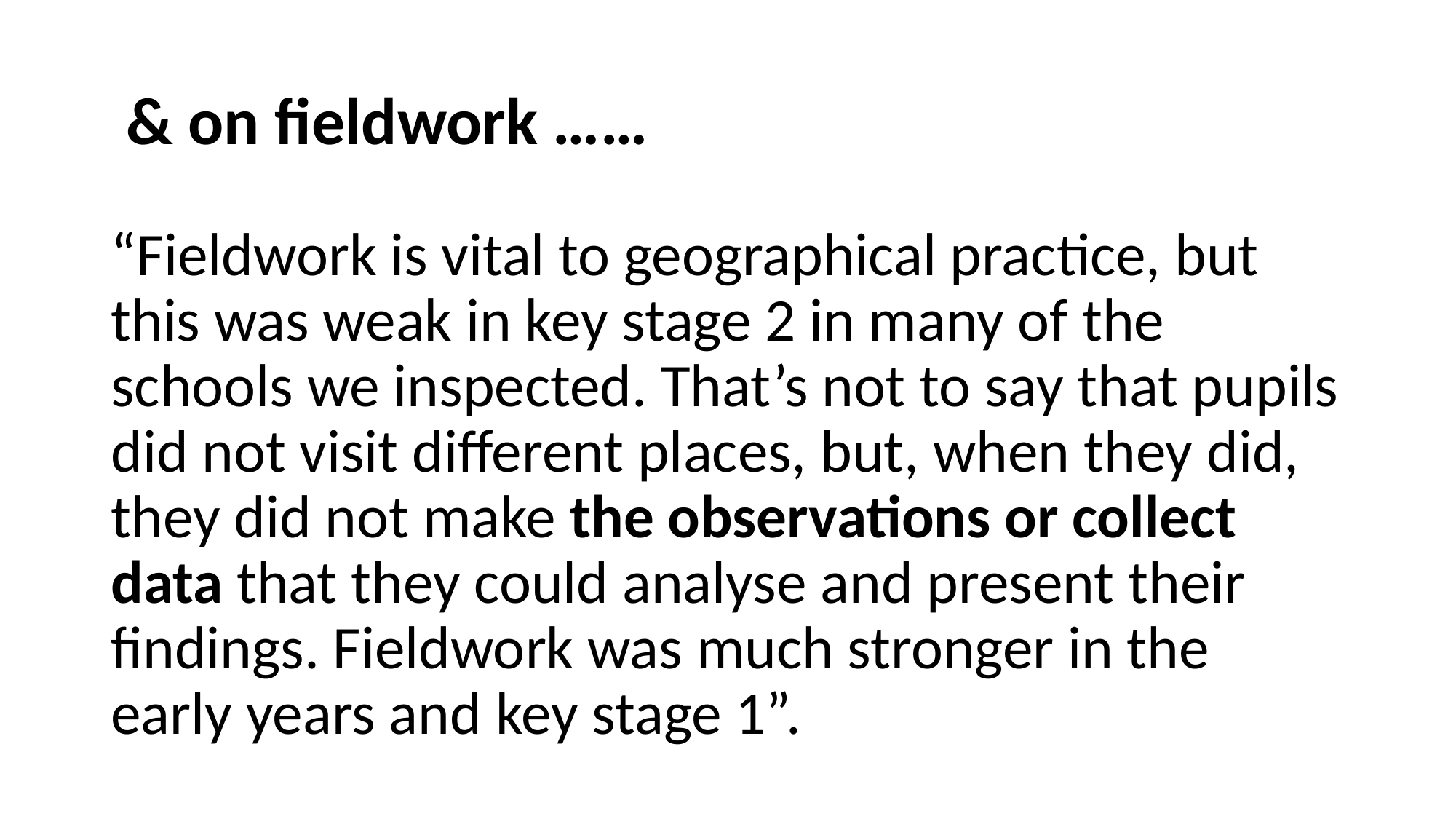

# & on fieldwork ……
“Fieldwork is vital to geographical practice, but this was weak in key stage 2 in many of the schools we inspected. That’s not to say that pupils did not visit different places, but, when they did, they did not make the observations or collect data that they could analyse and present their findings. Fieldwork was much stronger in the early years and key stage 1”.